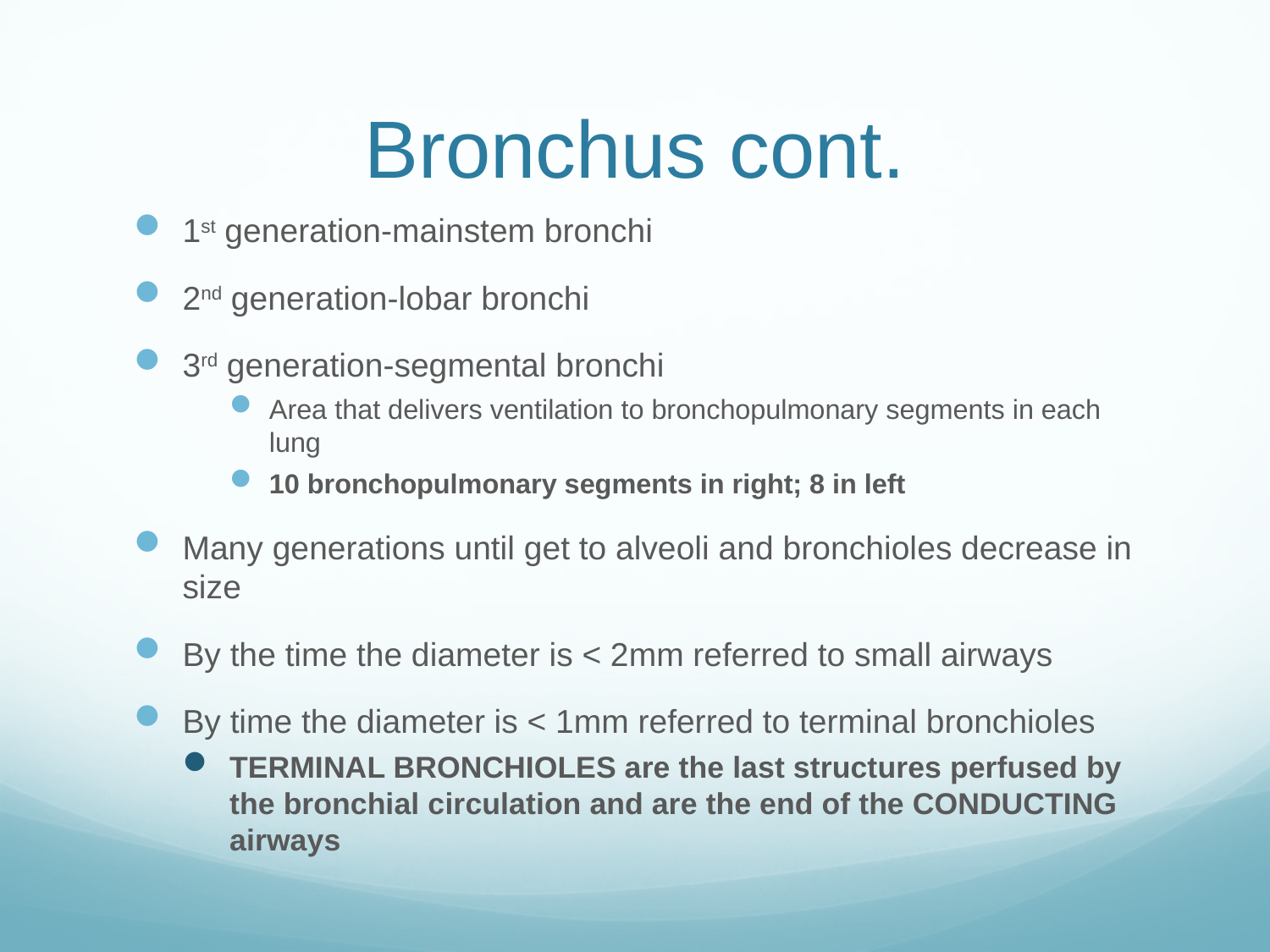

# Bronchus cont.
1st generation-mainstem bronchi
2nd generation-lobar bronchi
3rd generation-segmental bronchi
Area that delivers ventilation to bronchopulmonary segments in each lung
10 bronchopulmonary segments in right; 8 in left
Many generations until get to alveoli and bronchioles decrease in size
By the time the diameter is < 2mm referred to small airways
By time the diameter is < 1mm referred to terminal bronchioles
TERMINAL BRONCHIOLES are the last structures perfused by the bronchial circulation and are the end of the CONDUCTING airways